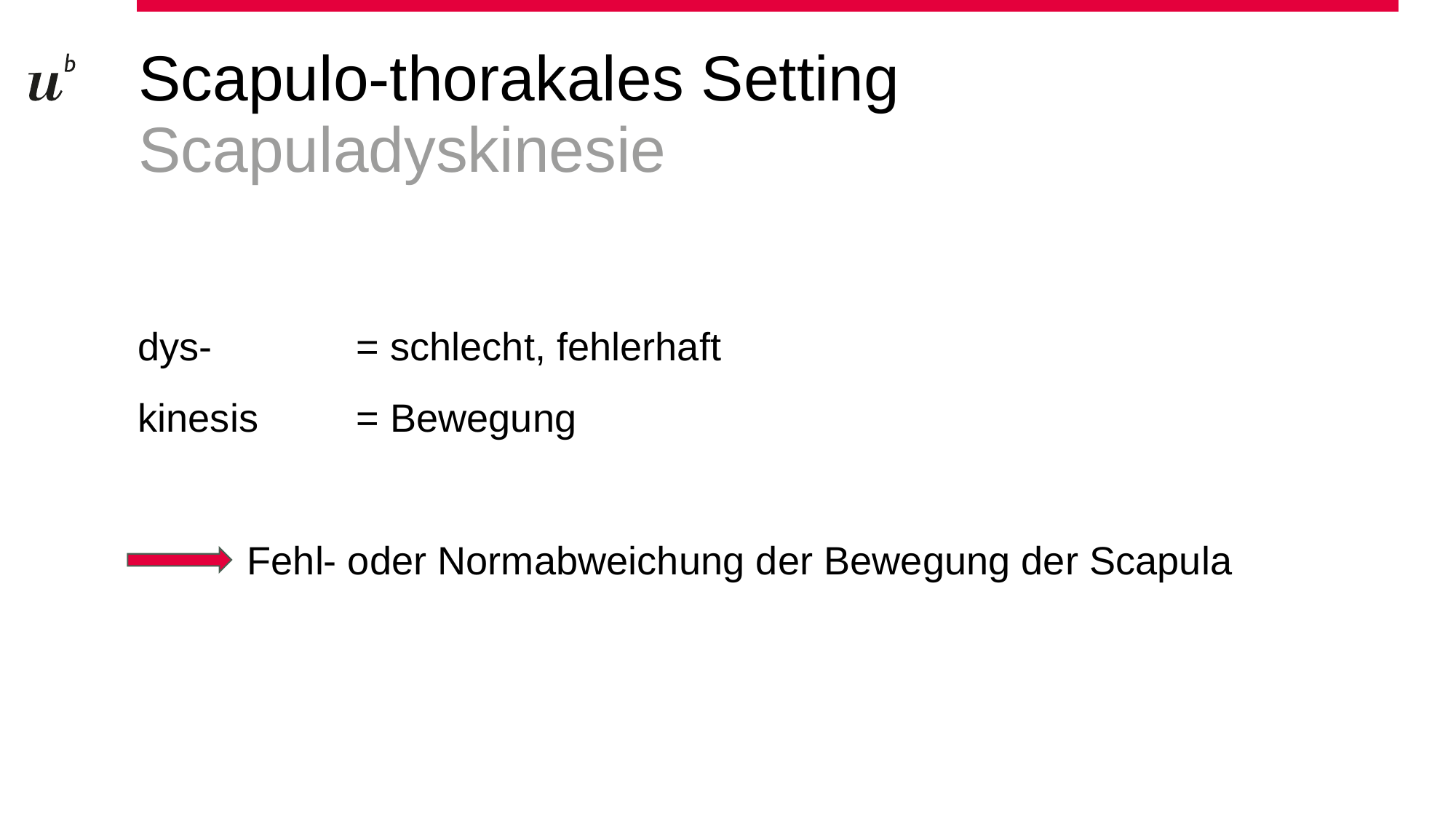

# Scapulo-thorakales Setting
Scapuladyskinesie

dys- 		= schlecht, fehlerhaft
kinesis	= Bewegung

	Fehl- oder Normabweichung der Bewegung der Scapula